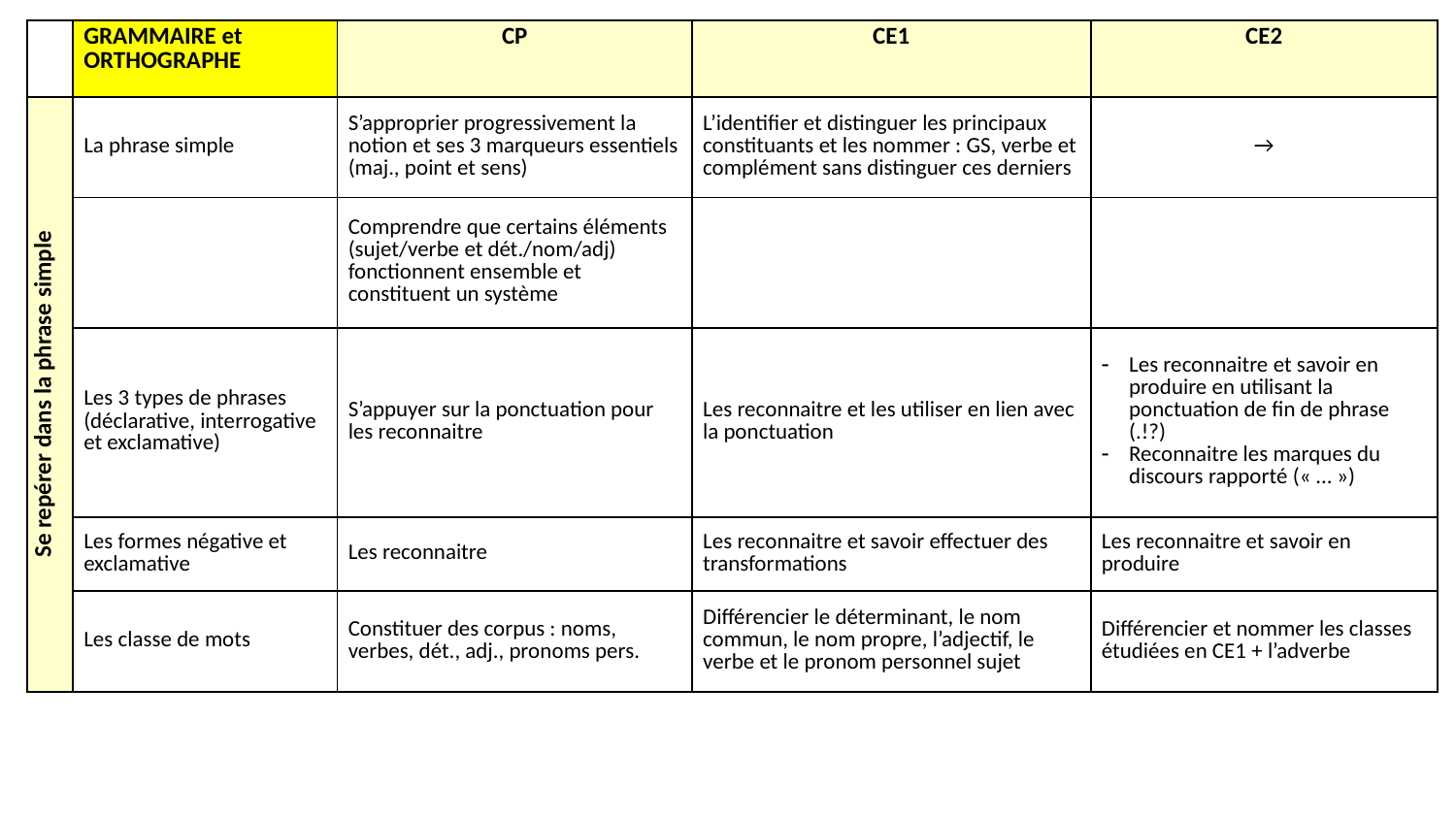

|  | GRAMMAIRE et ORTHOGRAPHE | CP | CE1 | CE2 |
| --- | --- | --- | --- | --- |
| Se repérer dans la phrase simple | La phrase simple | S’approprier progressivement la notion et ses 3 marqueurs essentiels (maj., point et sens) | L’identifier et distinguer les principaux constituants et les nommer : GS, verbe et complément sans distinguer ces derniers | → |
|  |  | Comprendre que certains éléments (sujet/verbe et dét./nom/adj) fonctionnent ensemble et constituent un système |  |  |
|  | Les 3 types de phrases (déclarative, interrogative et exclamative) | S’appuyer sur la ponctuation pour les reconnaitre | Les reconnaitre et les utiliser en lien avec la ponctuation | Les reconnaitre et savoir en produire en utilisant la ponctuation de fin de phrase (.!?) Reconnaitre les marques du discours rapporté (« … ») |
|  | Les formes négative et exclamative | Les reconnaitre | Les reconnaitre et savoir effectuer des transformations | Les reconnaitre et savoir en produire |
|  | Les classe de mots | Constituer des corpus : noms, verbes, dét., adj., pronoms pers. | Différencier le déterminant, le nom commun, le nom propre, l’adjectif, le verbe et le pronom personnel sujet | Différencier et nommer les classes étudiées en CE1 + l’adverbe |